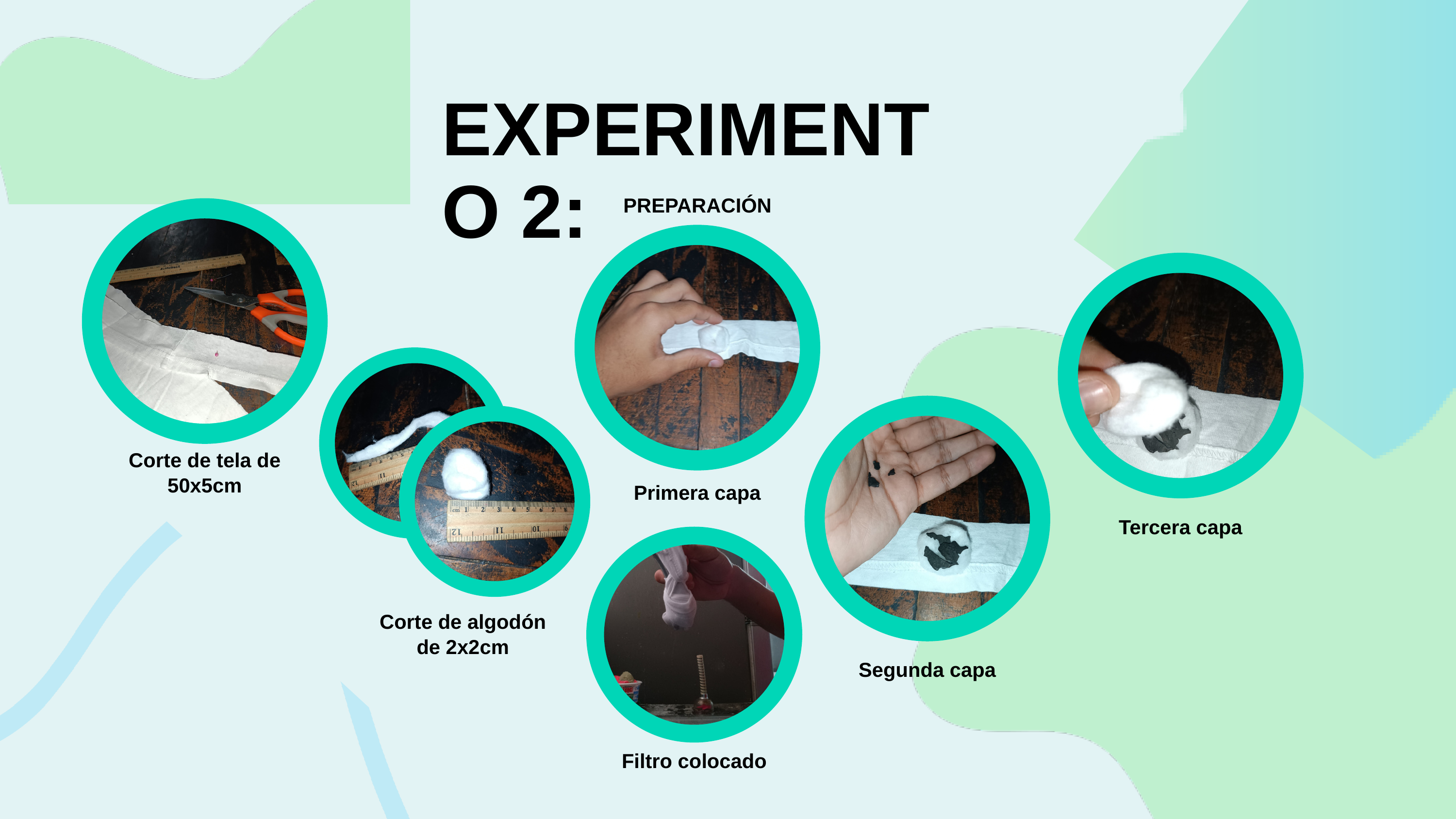

EXPERIMENTO 2:
PREPARACIÓN

Corte de tela de 50x5cm
Primera capa
Tercera capa

Corte de algodón de 2x2cm

Segunda capa
Filtro colocado